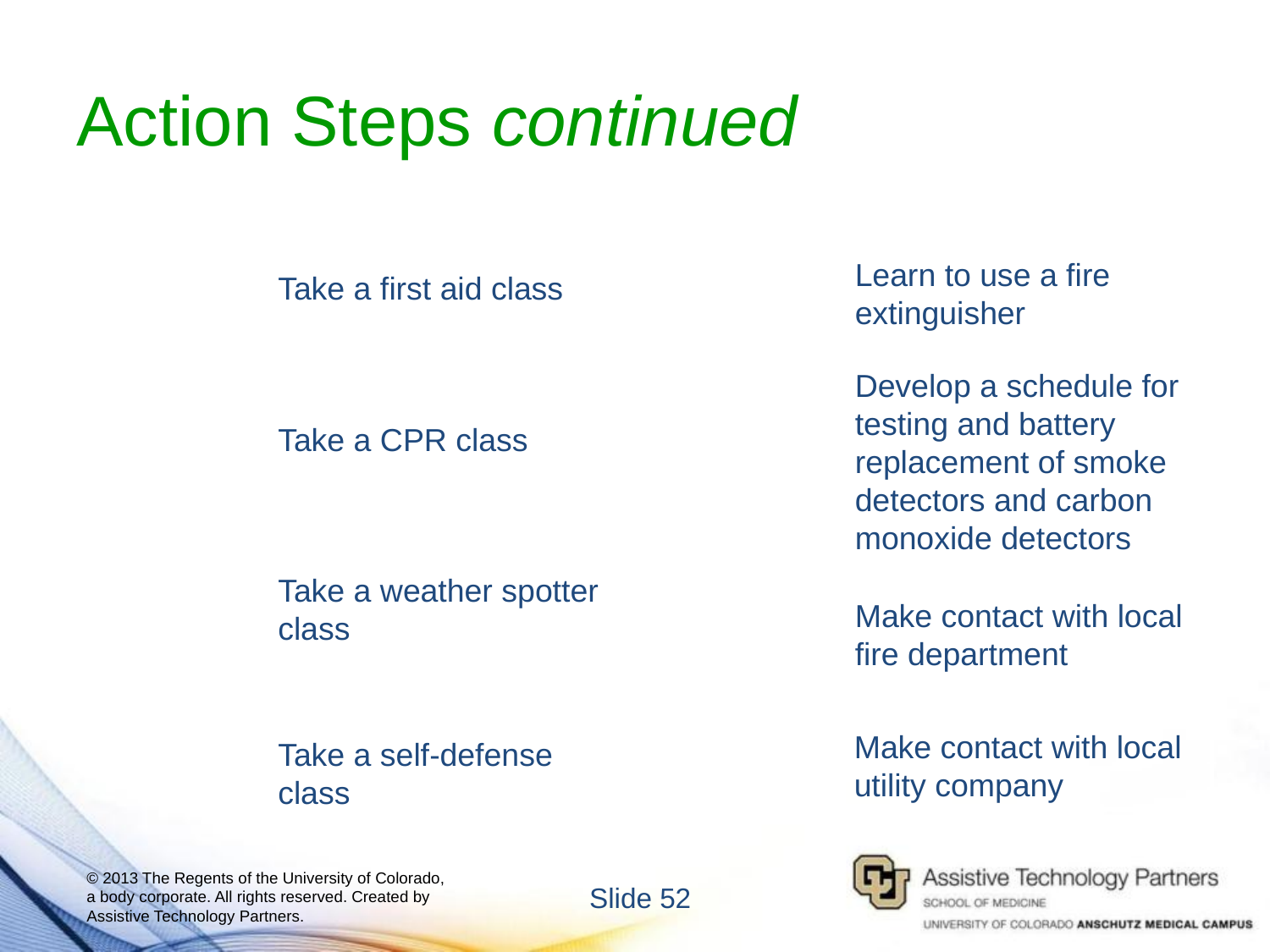

# Action Steps continued
Learn to use a fire extinguisher
Take a first aid class
Develop a schedule for testing and battery replacement of smoke detectors and carbon monoxide detectors
Take a CPR class
Take a weather spotter class
Make contact with local fire department
Make contact with local utility company
Take a self-defense class